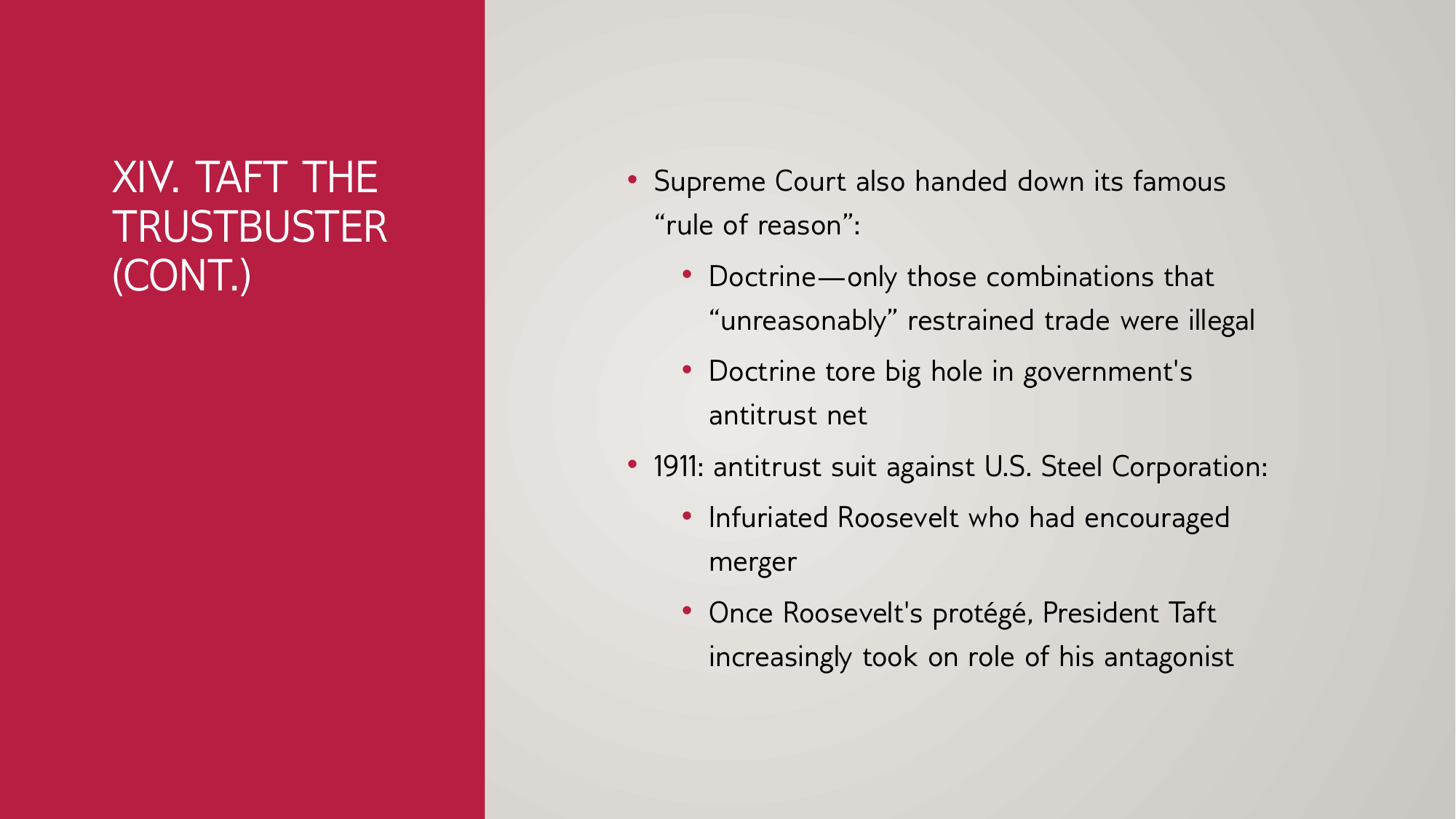

# XIV. Taft the Trustbuster (cont.)
Supreme Court also handed down its famous “rule of reason”:
Doctrine—only those combinations that “unreasonably” restrained trade were illegal
Doctrine tore big hole in government's antitrust net
1911: antitrust suit against U.S. Steel Corporation:
Infuriated Roosevelt who had encouraged merger
Once Roosevelt's protégé, President Taft increasingly took on role of his antagonist